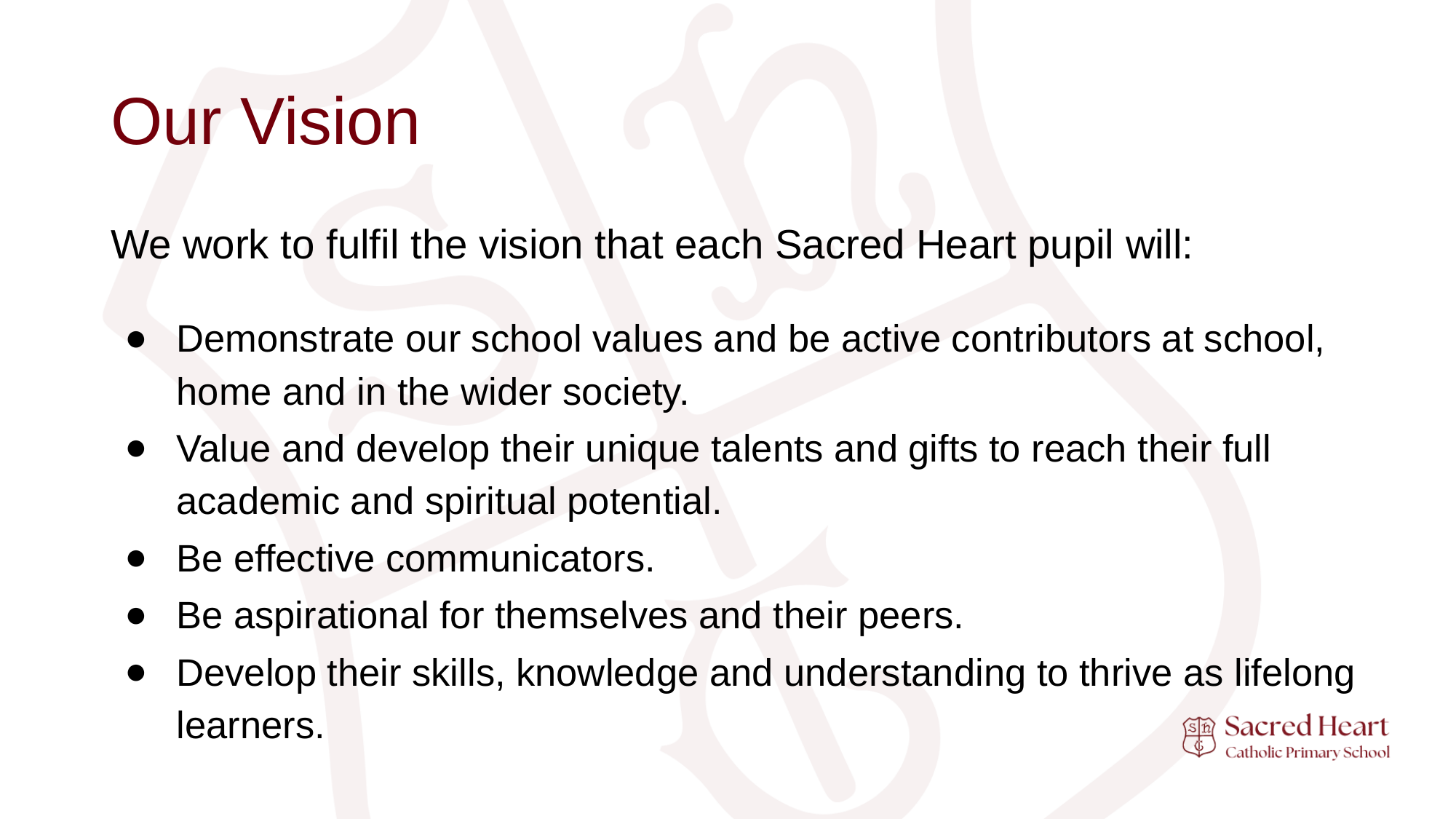

# Our Vision
We work to fulfil the vision that each Sacred Heart pupil will:

Demonstrate our school values and be active contributors at school, home and in the wider society.
Value and develop their unique talents and gifts to reach their full academic and spiritual potential.
Be effective communicators.
Be aspirational for themselves and their peers.
Develop their skills, knowledge and understanding to thrive as lifelong learners.